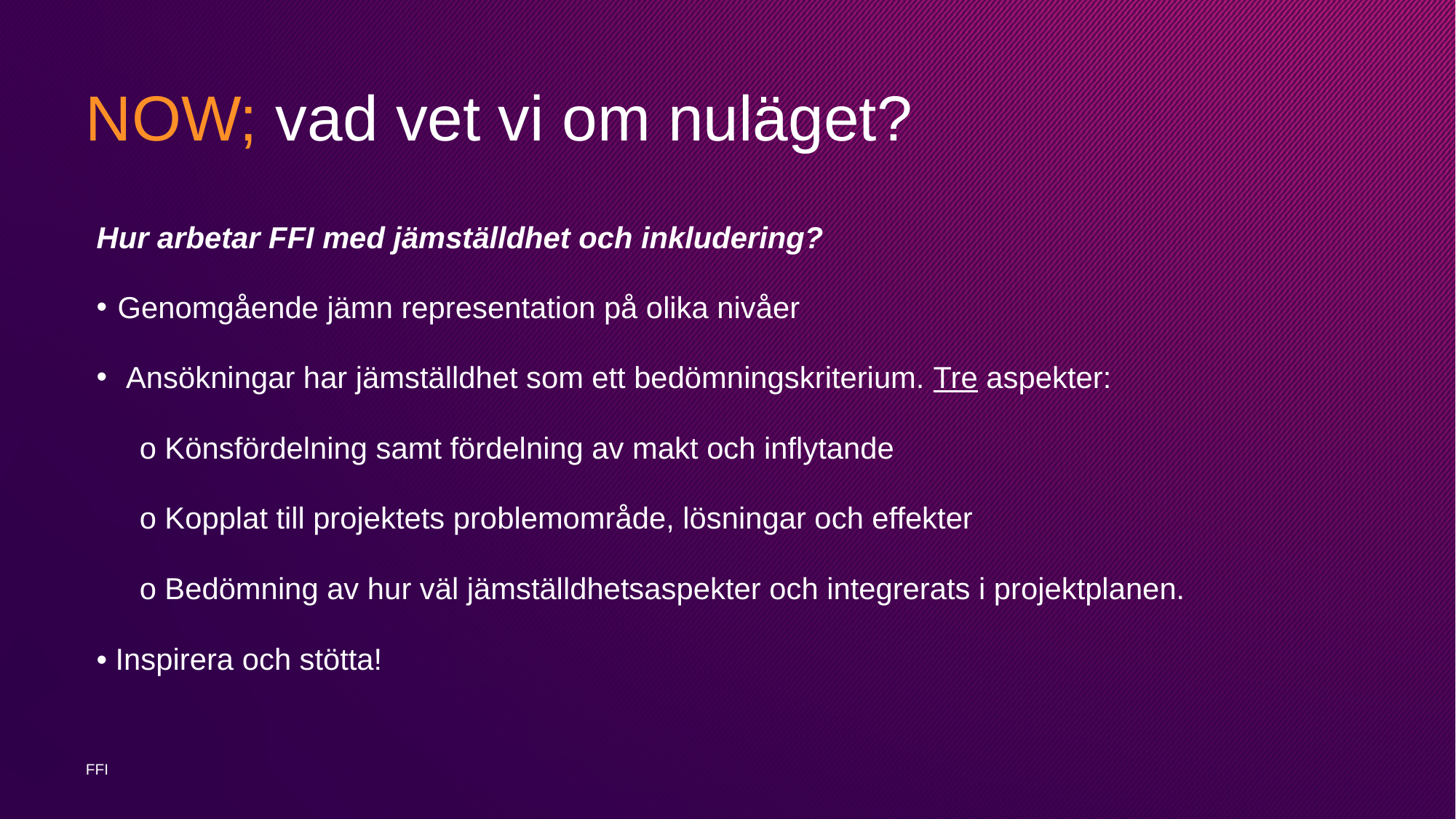

# NOW; vad vet vi om nuläget?
Hur arbetar FFI med jämställdhet och inkludering?
Genomgående jämn representation på olika nivåer
 Ansökningar har jämställdhet som ett bedömningskriterium. Tre aspekter:
o Könsfördelning samt fördelning av makt och inflytande
o Kopplat till projektets problemområde, lösningar och effekter
o Bedömning av hur väl jämställdhetsaspekter och integrerats i projektplanen.
• Inspirera och stötta!